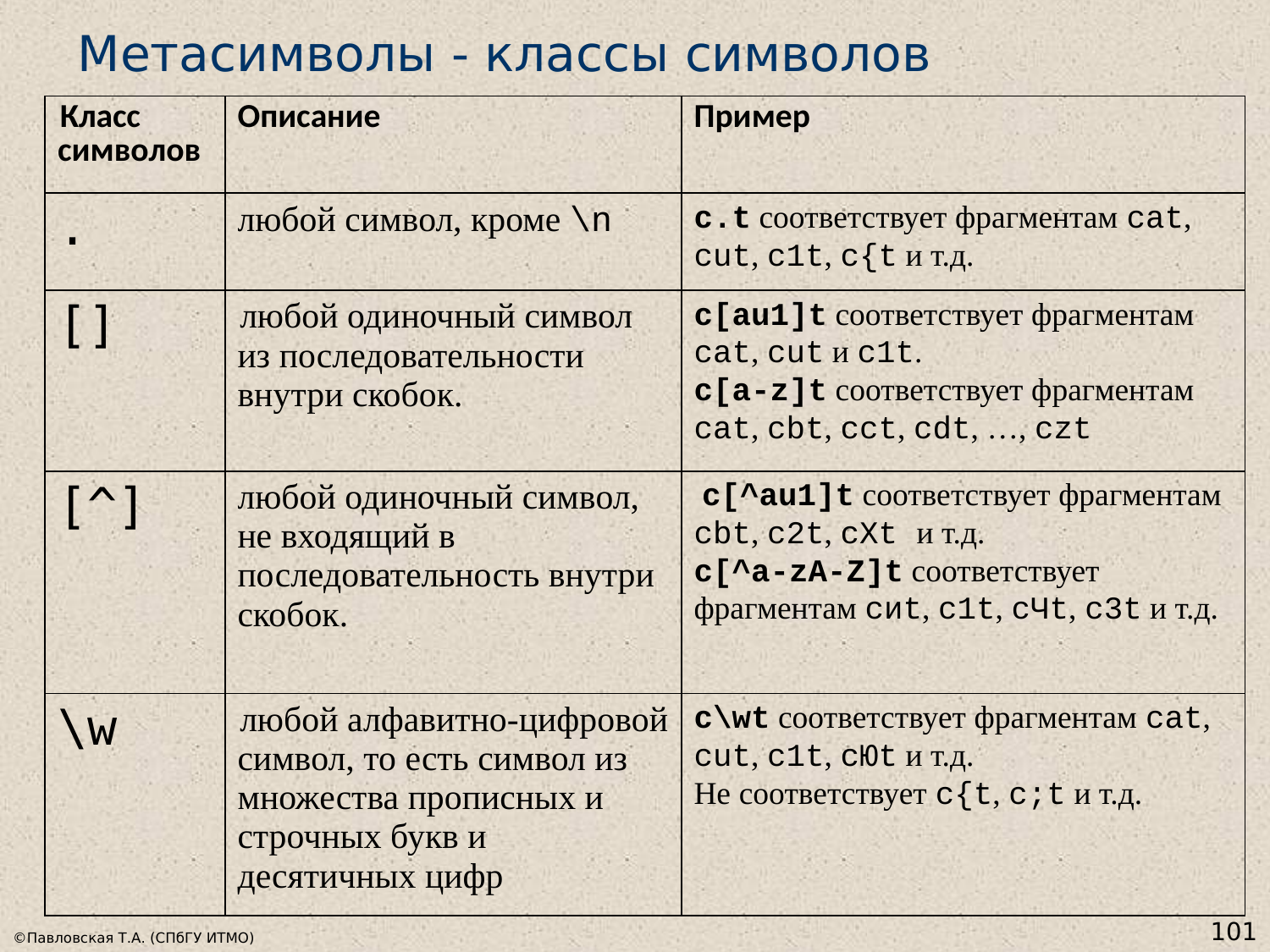

# Метасимволы - классы символов
| Класс символов | Описание | Пример |
| --- | --- | --- |
| . | любой символ, кроме \n | c.t соответствует фрагментам cat, cut, c1t, c{t и т.д. |
| [] | любой одиночный символ из последовательности внутри скобок. | c[au1]t соответствует фрагментам cat, cut и c1t. c[a-z]t соответствует фрагментам cat, cbt, cct, cdt, …, czt |
| [^] | любой одиночный символ, не входящий в последовательность внутри скобок. | c[^au1]t соответствует фрагментам cbt, c2t, cХt и т.д. c[^a-zA-Z]t соответствует фрагментам cиt, c1t, cЧt, c3t и т.д. |
| \w | любой алфавитно-цифровой символ, то есть символ из множества прописных и строчных букв и десятичных цифр | c\wt соответствует фрагментам cat, cut, c1t, cЮt и т.д. Не соответствует c{t, c;t и т.д. |
101
©Павловская Т.А. (СПбГУ ИТМО)